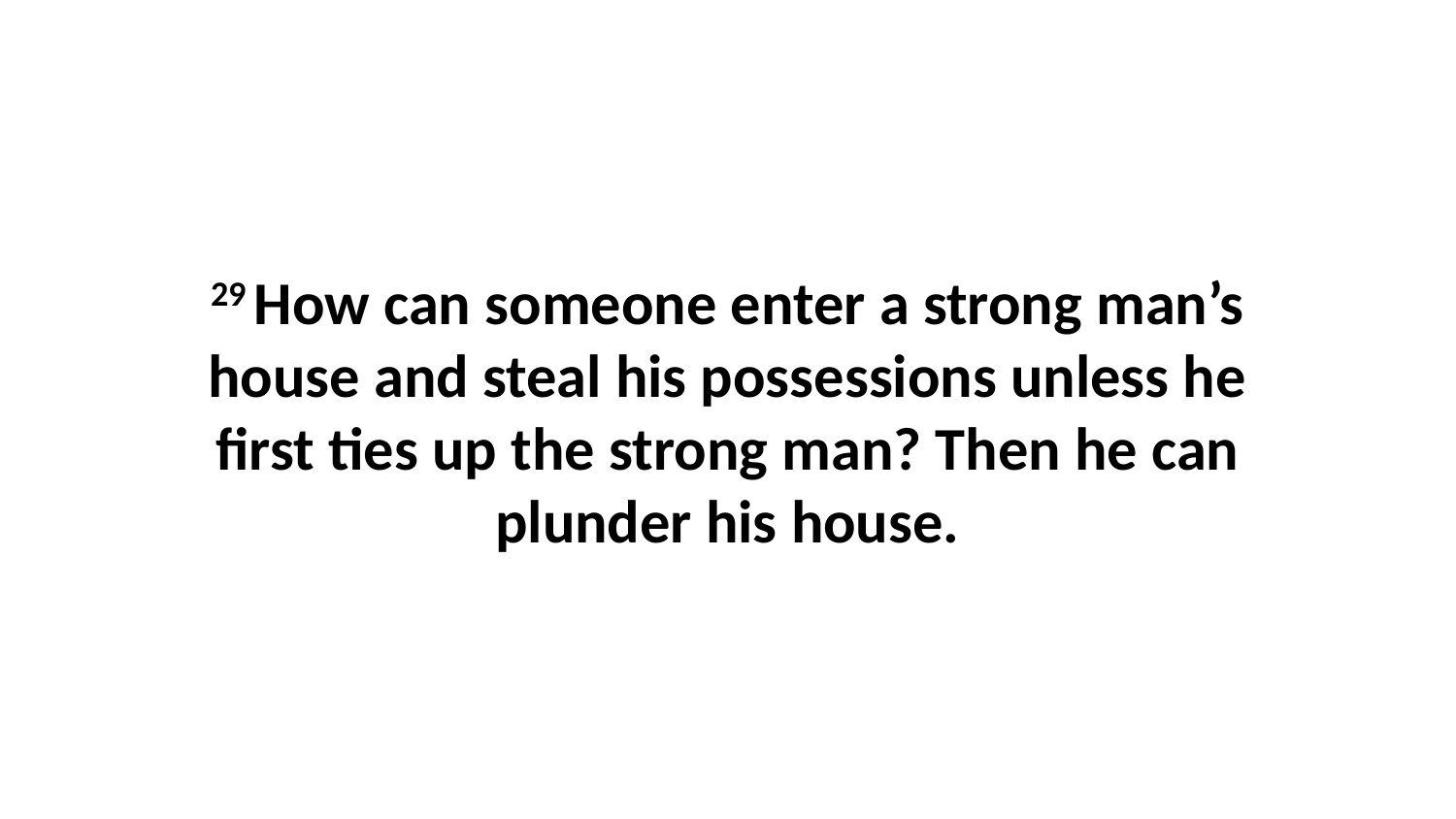

29 How can someone enter a strong man’s house and steal his possessions unless he first ties up the strong man? Then he can plunder his house.